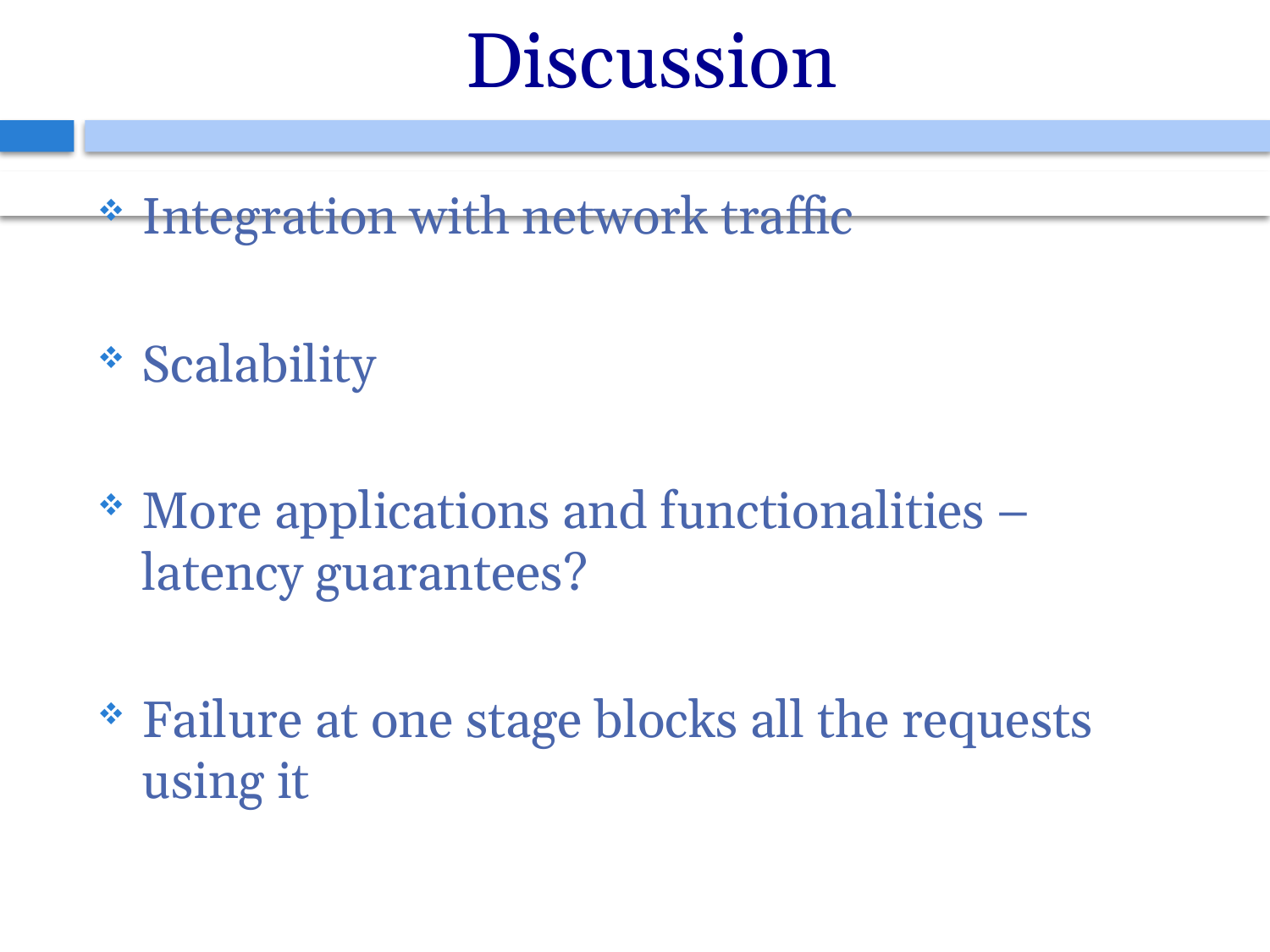

# Discussion
Integration with network traffic

Scalability

More applications and functionalities – latency guarantees?

Failure at one stage blocks all the requests using it